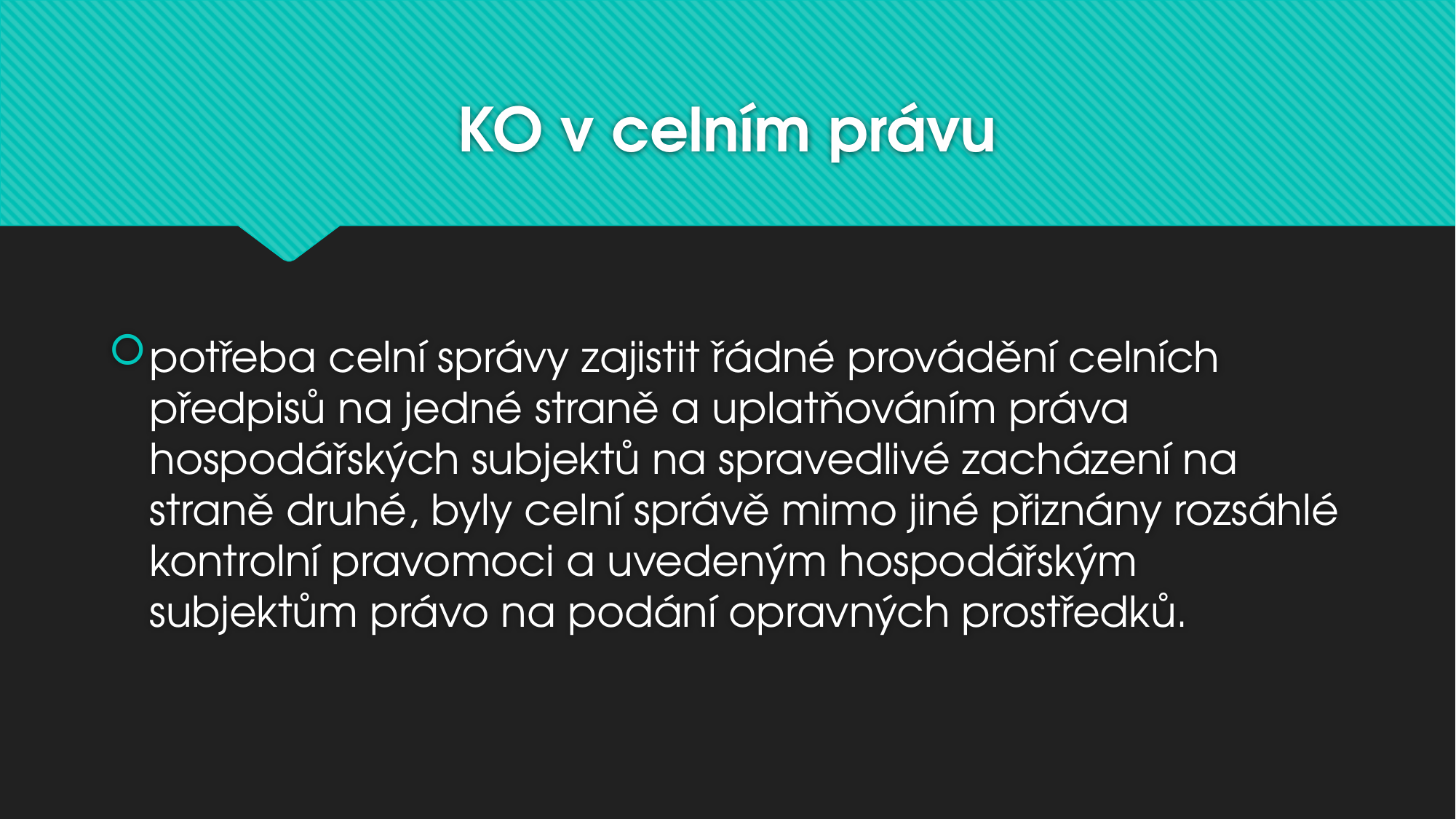

# KO v celním právu
potřeba celní správy zajistit řádné provádění celních předpisů na jedné straně a uplatňováním práva hospodářských subjektů na spravedlivé zacházení na straně druhé, byly celní správě mimo jiné přiznány rozsáhlé kontrolní pravomoci a uvedeným hospodářským subjektům právo na podání opravných prostředků.